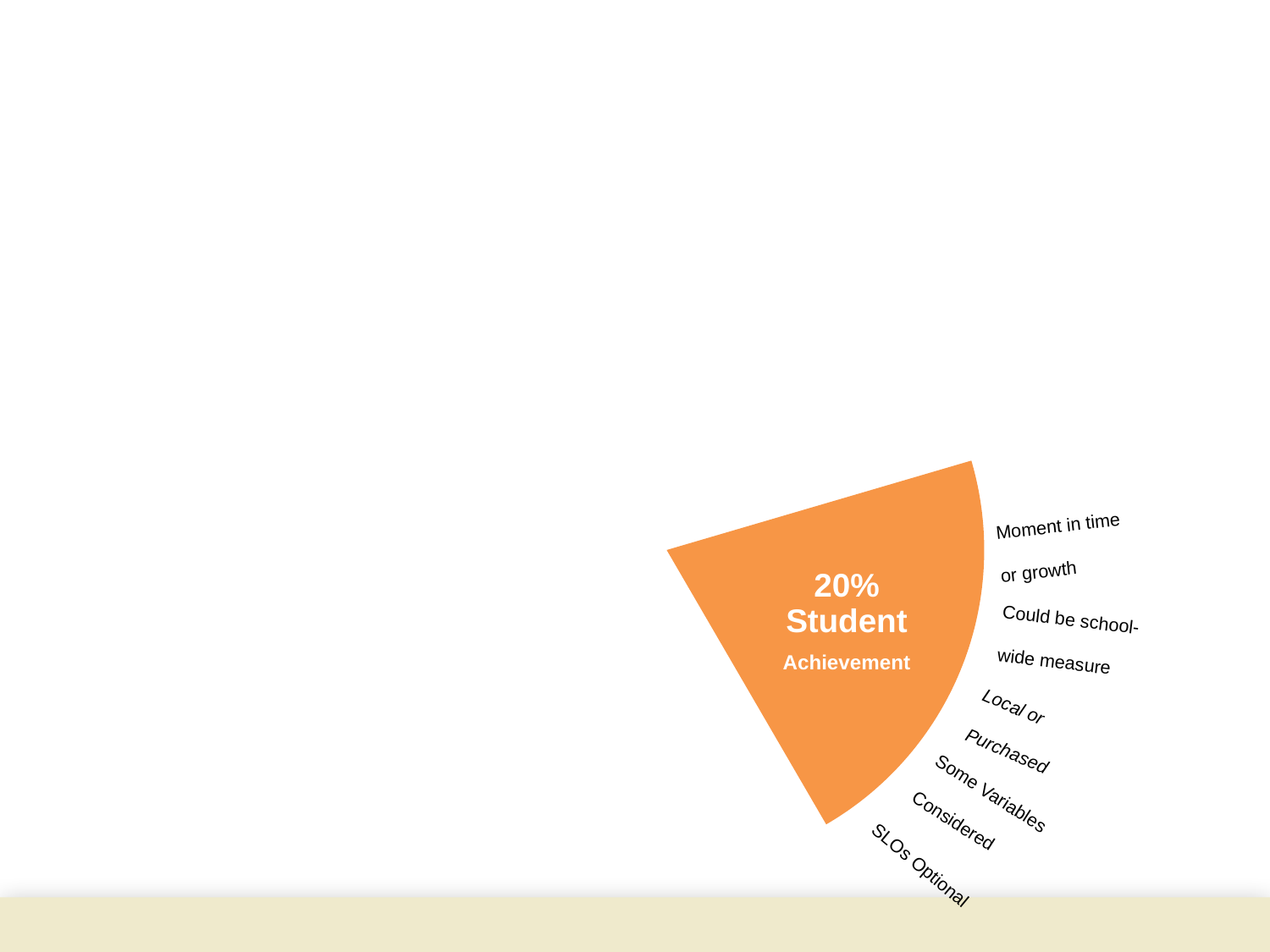

20%
Student
Growth
60%
Multiple Measures
Moment in time
or growth
20%
Student
Achievement
Could be school-
wide measure
Local or
Purchased
Some Variables
Considered
SLOs Optional